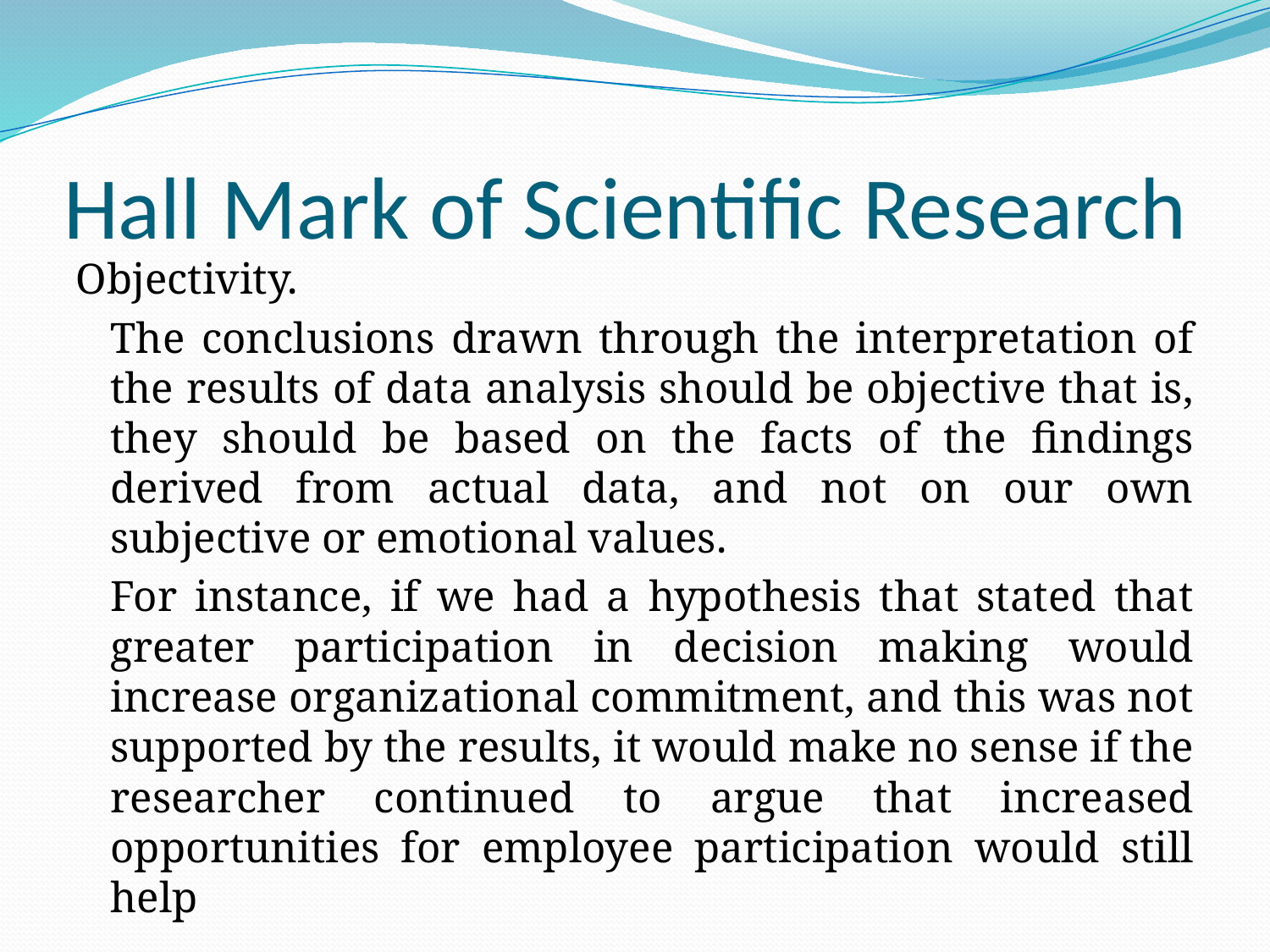

# Hall Mark of Scientific Research
Objectivity.
		The conclusions drawn through the interpretation of the results of data analysis should be objective that is, they should be based on the facts of the findings derived from actual data, and not on our own subjective or emotional values.
		For instance, if we had a hypothesis that stated that greater participation in decision making would increase organizational commitment, and this was not supported by the results, it would make no sense if the researcher continued to argue that increased opportunities for employee participation would still help